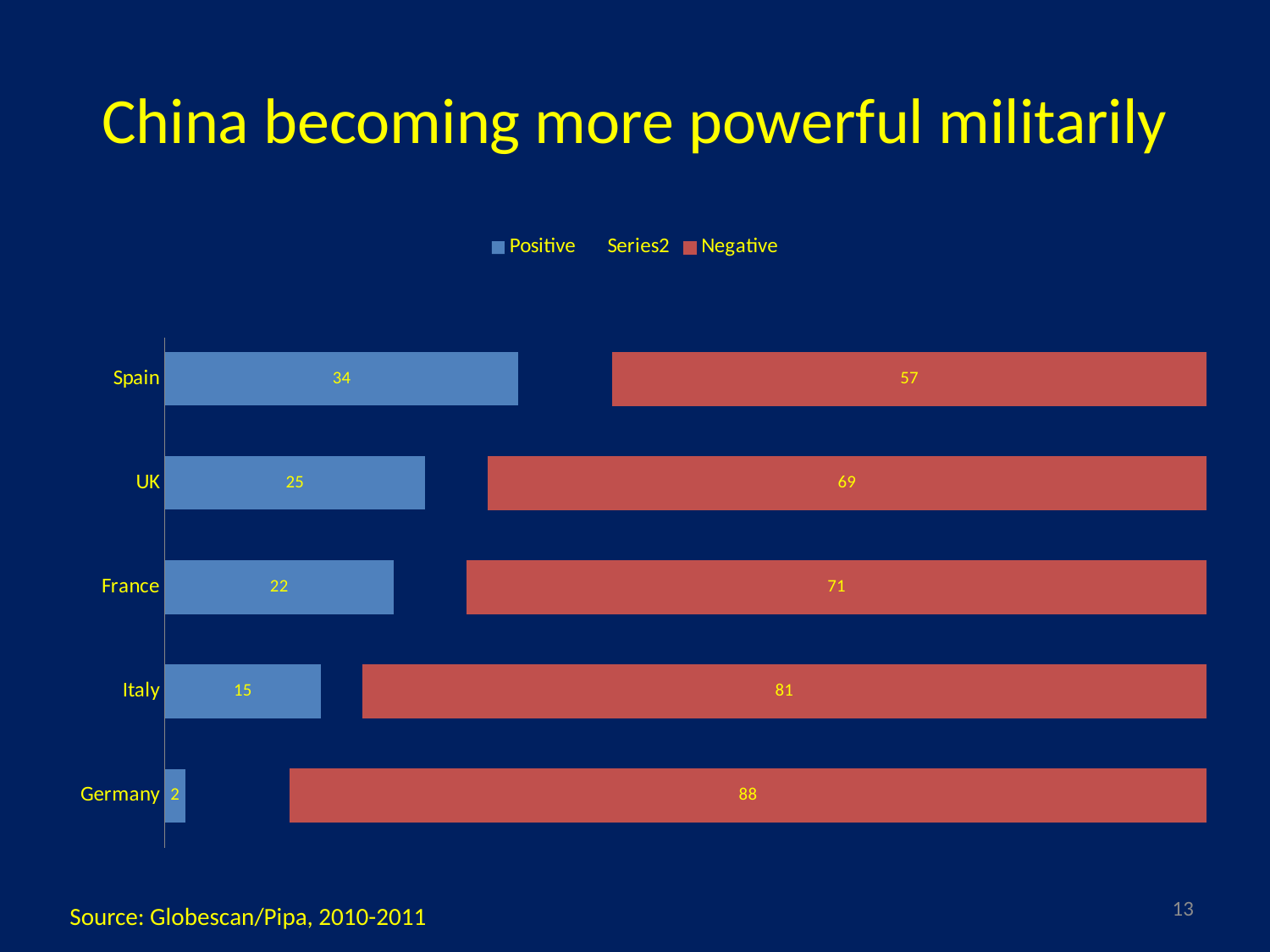

# China becoming more powerful militarily

### Chart

| Category | Positive |  | Negative |
|---|---|---|---|
| Germany | 2.0 | 10.0 | 88.0 |
| Italy | 15.0 | 4.0 | 81.0 |
| France | 22.0 | 7.0 | 71.0 |
| UK | 25.0 | 6.0 | 69.0 |
| Spain | 34.0 | 9.0 | 57.0 |
13
Source: Globescan/Pipa, 2010-2011